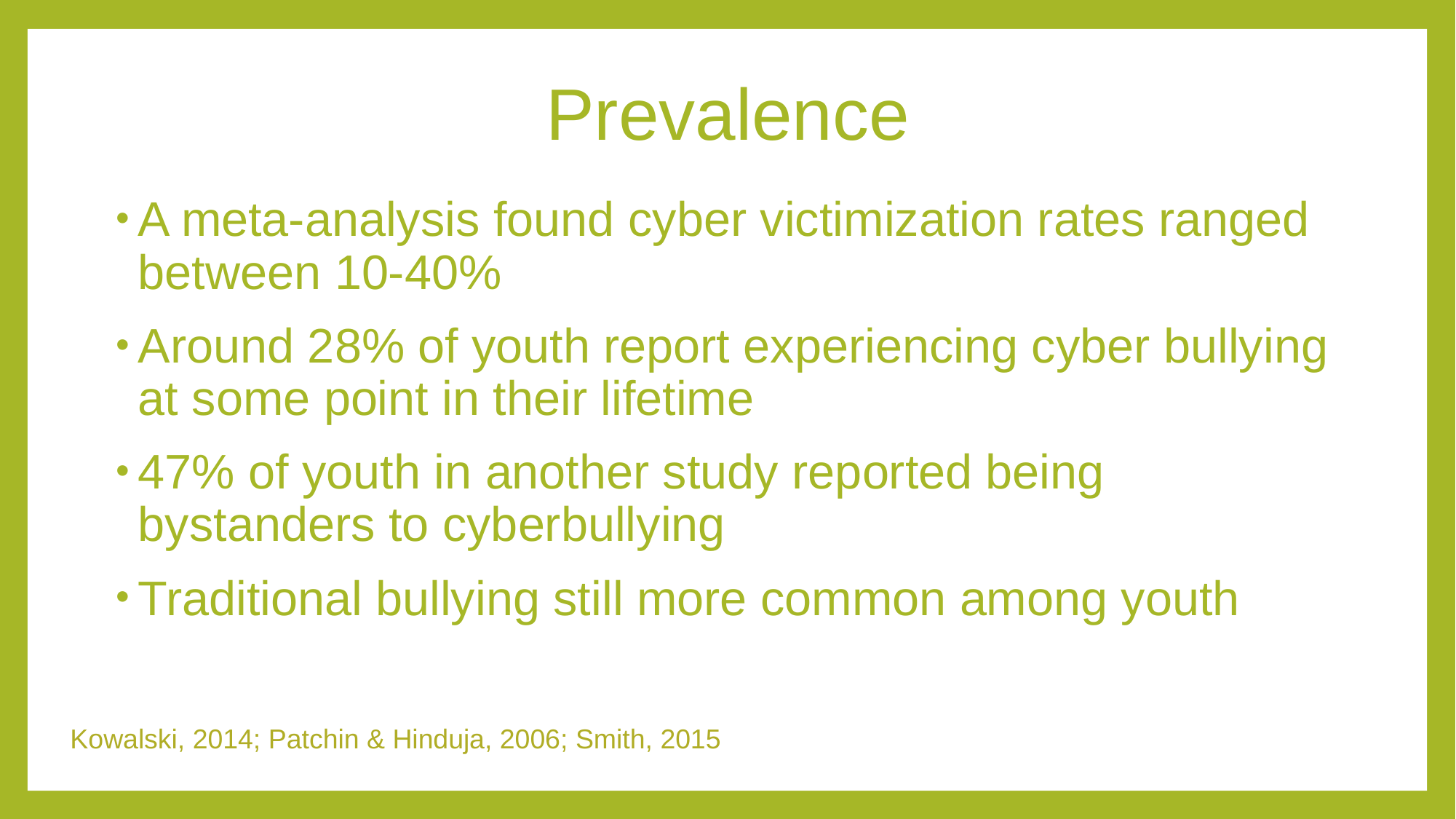

# Prevalence
A meta-analysis found cyber victimization rates ranged between 10-40%
Around 28% of youth report experiencing cyber bullying at some point in their lifetime
47% of youth in another study reported being bystanders to cyberbullying
Traditional bullying still more common among youth

Kowalski, 2014; Patchin & Hinduja, 2006; Smith, 2015